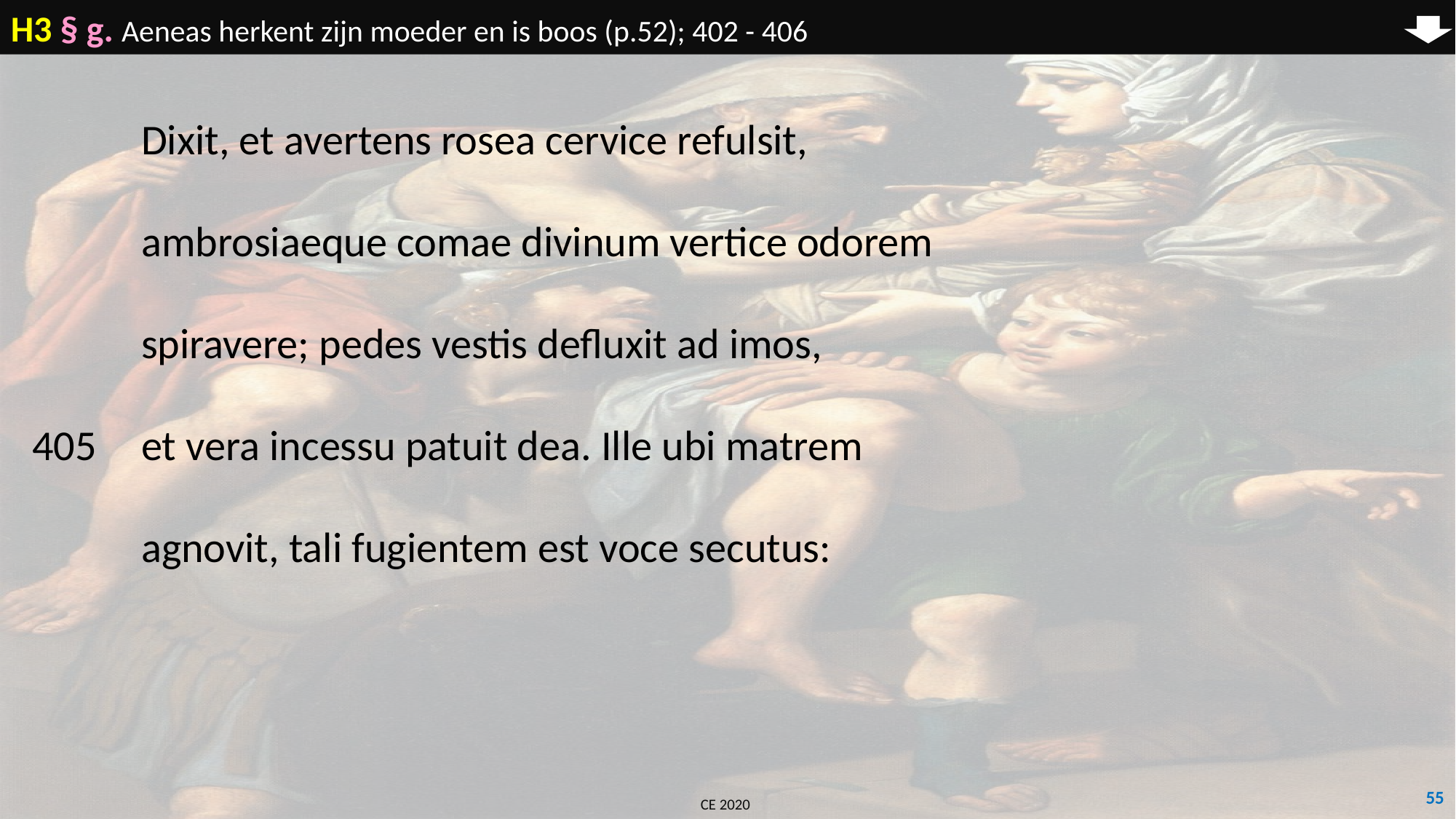

H3 § g. Aeneas herkent zijn moeder en is boos (p.52); 402 - 406

	Dixit, et avertens rosea cervice refulsit,
	ambrosiaeque comae divinum vertice odorem
	spiravere; pedes vestis defluxit ad imos,
405	et vera incessu patuit dea. Ille ubi matrem
	agnovit, tali fugientem est voce secutus:
55
CE 2020